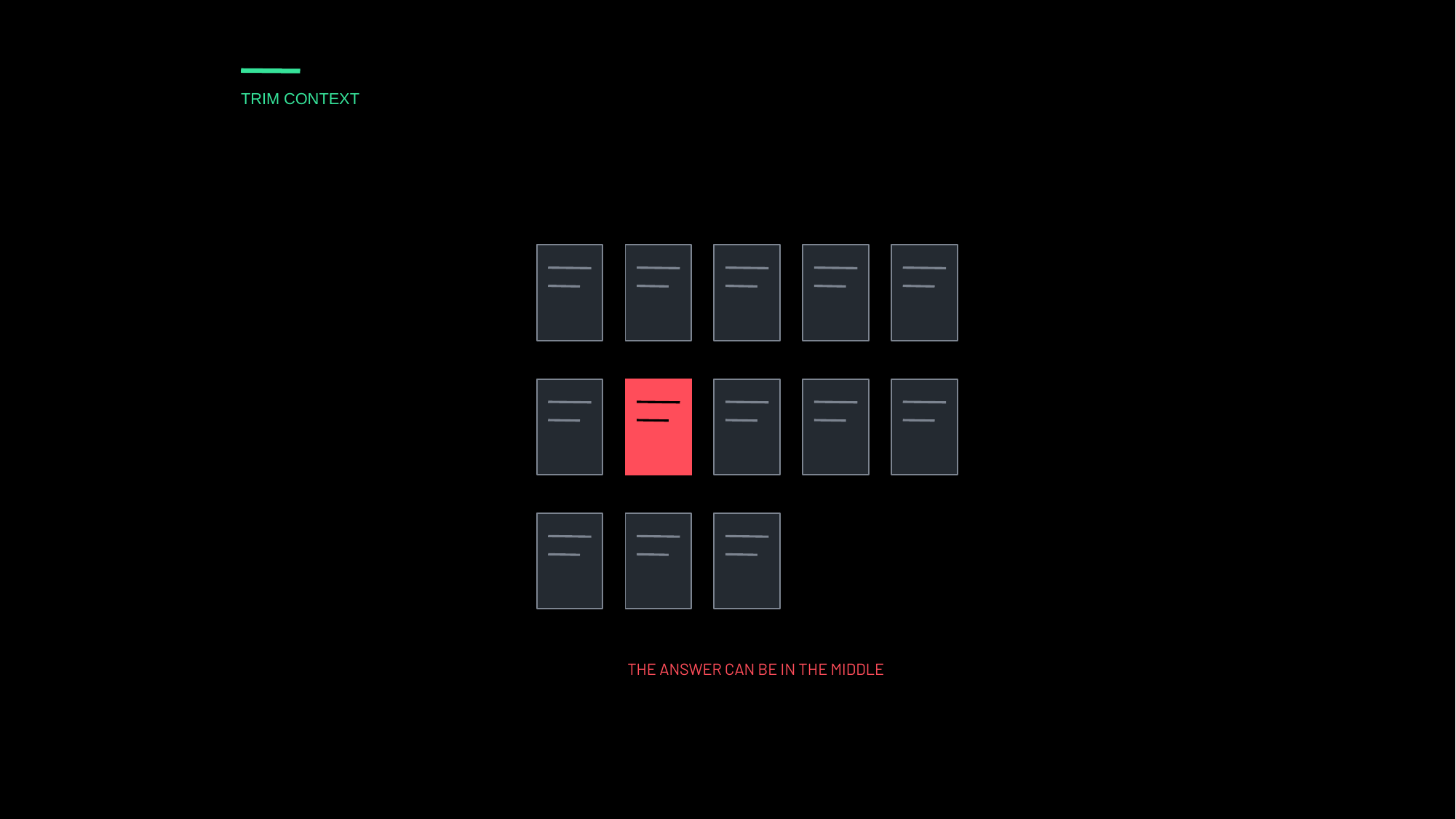

TRIM CONTEXT

THE ANSWER CAN BE IN THE MIDDLE